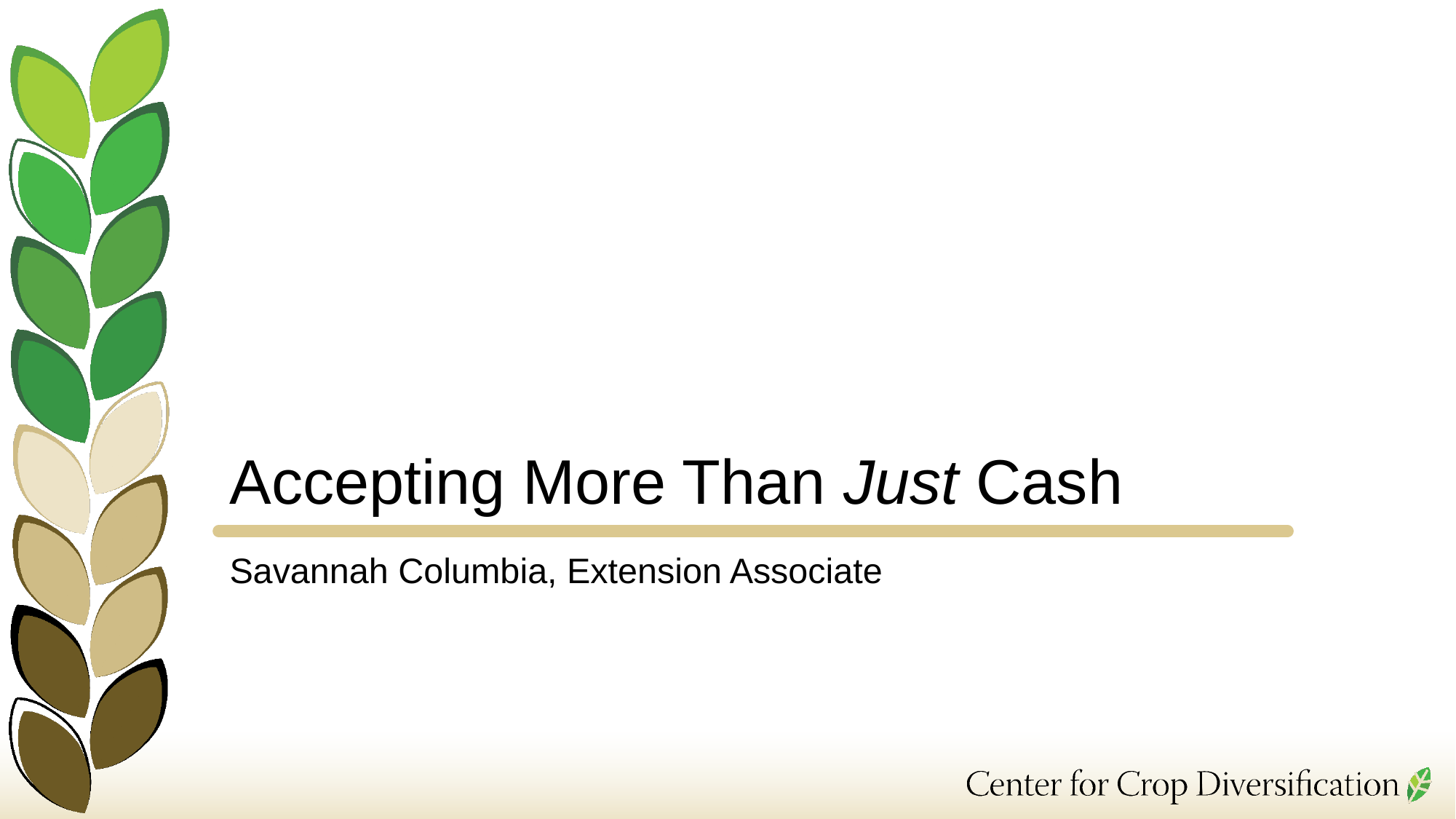

# Accepting More Than Just Cash
Savannah Columbia, Extension Associate